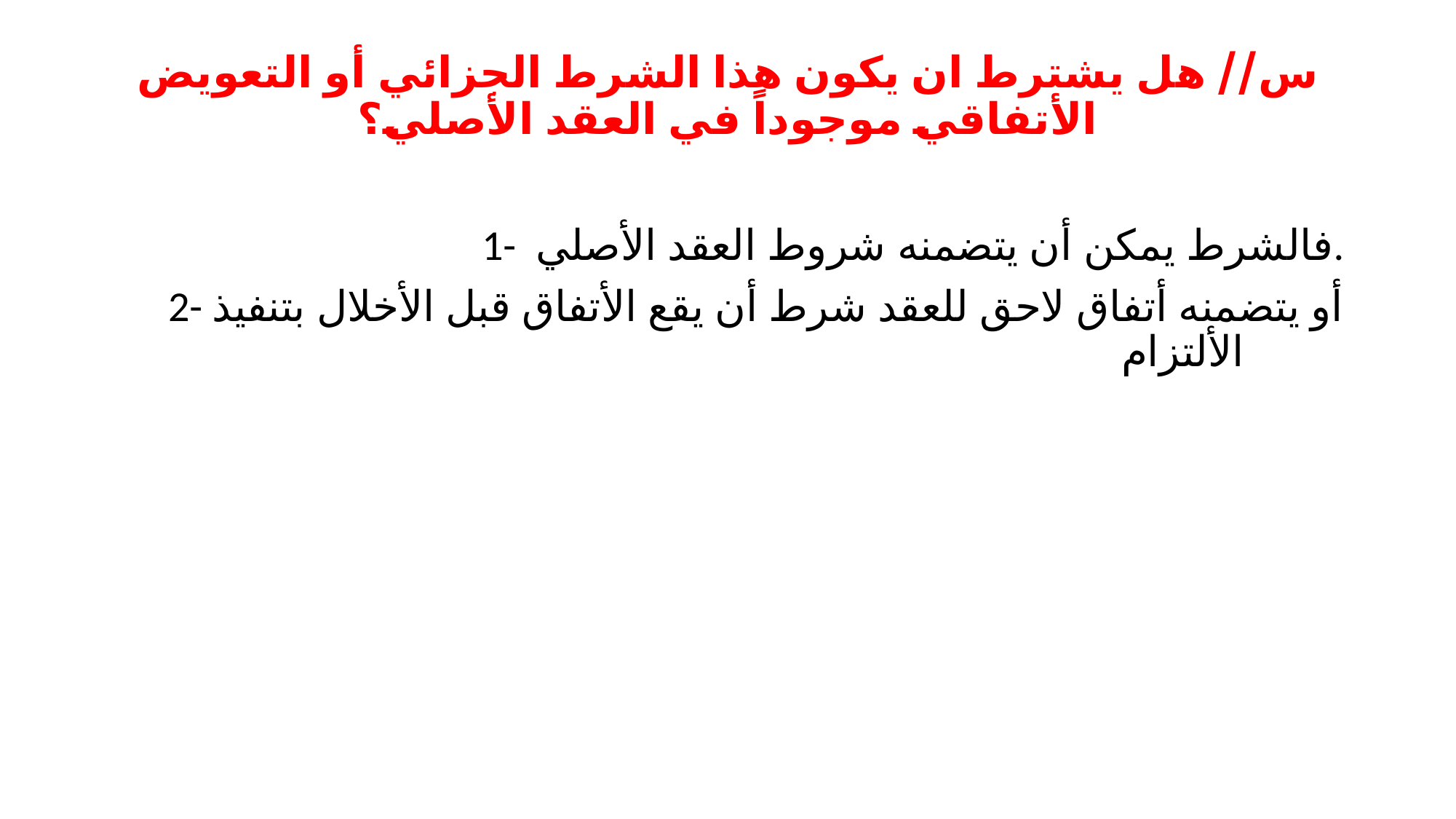

# س// هل يشترط ان يكون هذا الشرط الجزائي أو التعويض الأتفاقي موجوداً في العقد الأصلي؟
1-  فالشرط يمكن أن يتضمنه شروط العقد الأصلي.
2- أو يتضمنه أتفاق لاحق للعقد شرط أن يقع الأتفاق قبل الأخلال بتنفيذ الألتزام